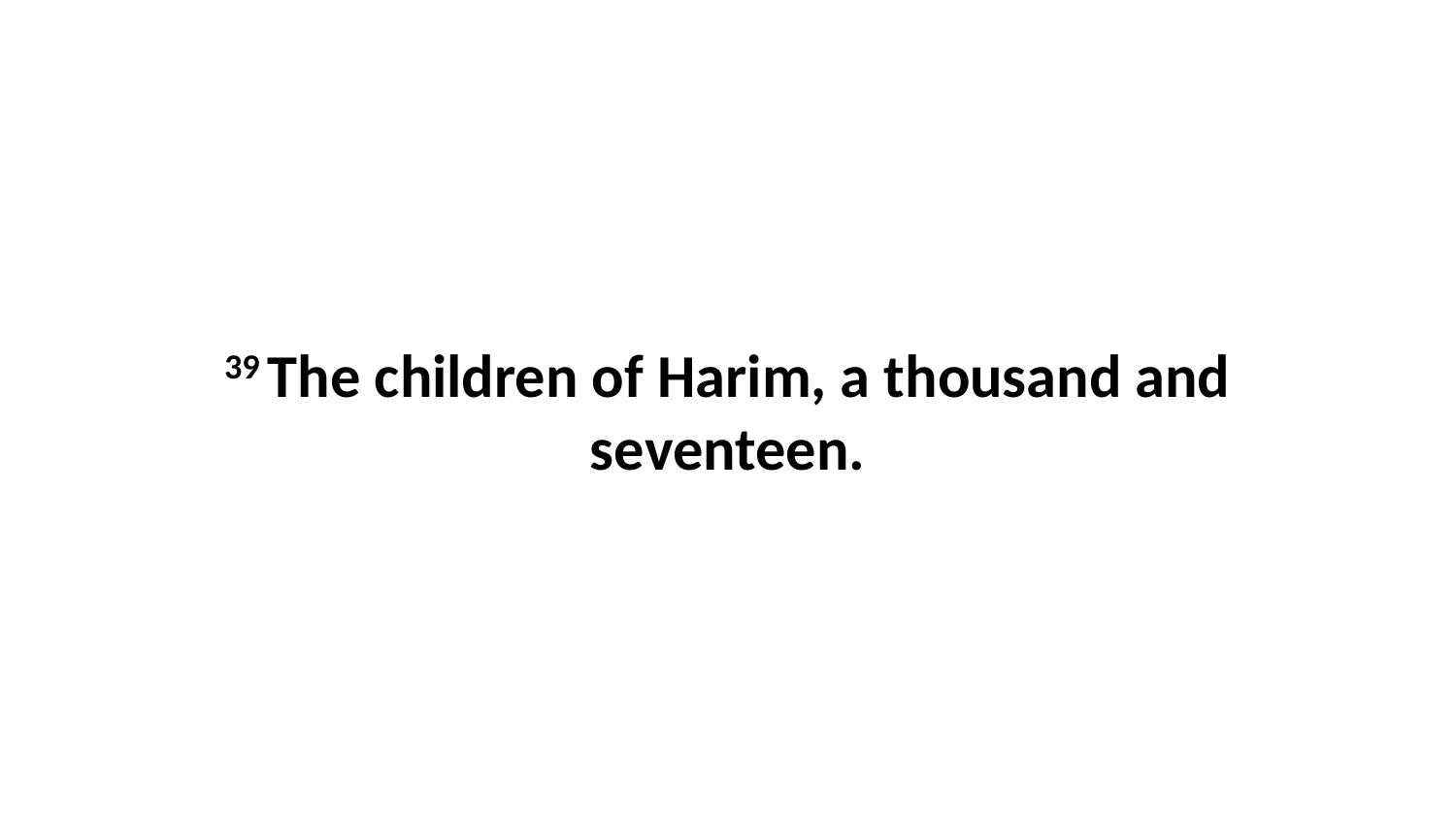

39 The children of Harim, a thousand and seventeen.